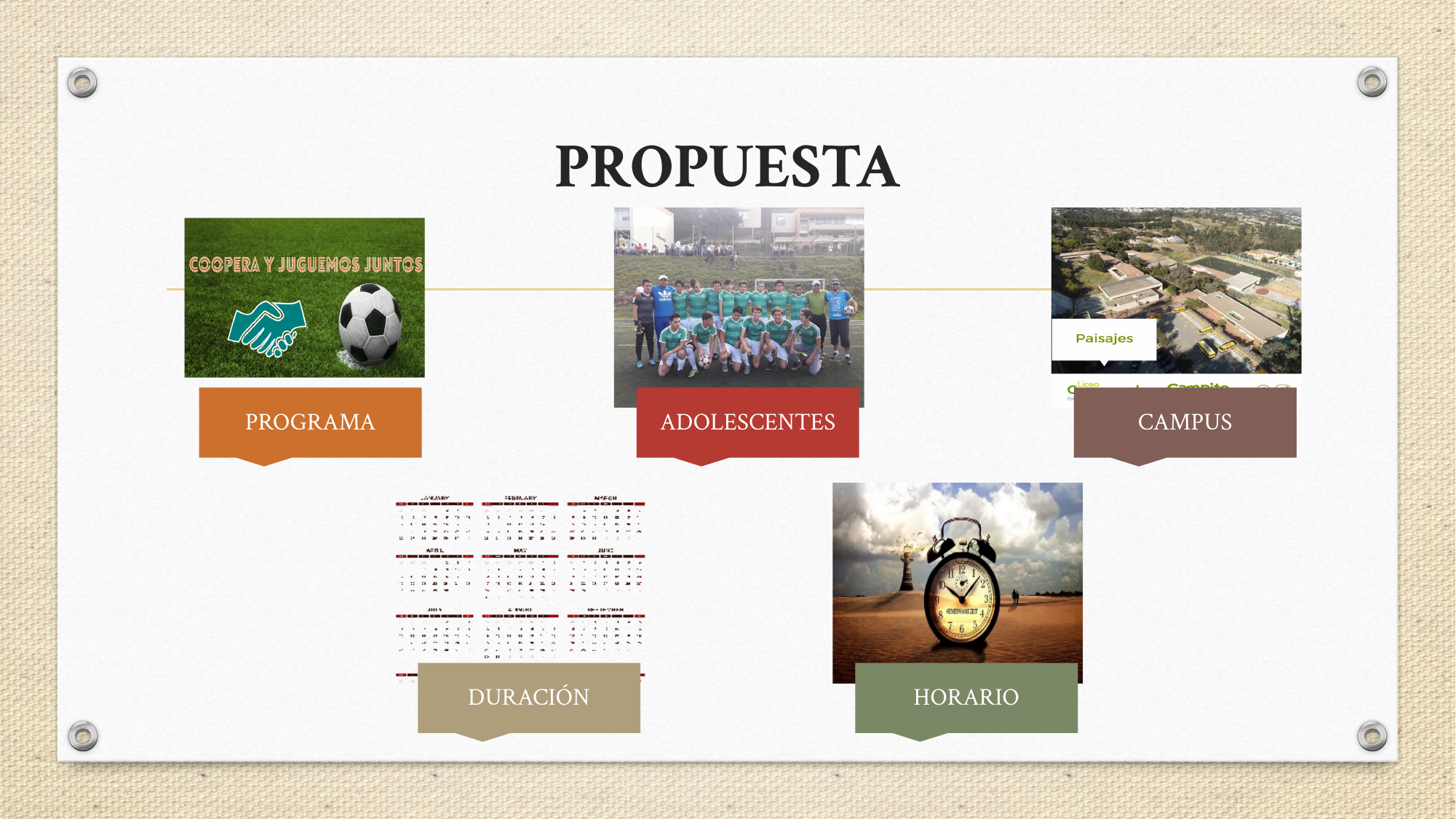

# PROPUESTA
ADOLESCENTES
CAMPUS
PROGRAMA
HORARIO
DURACIÓN